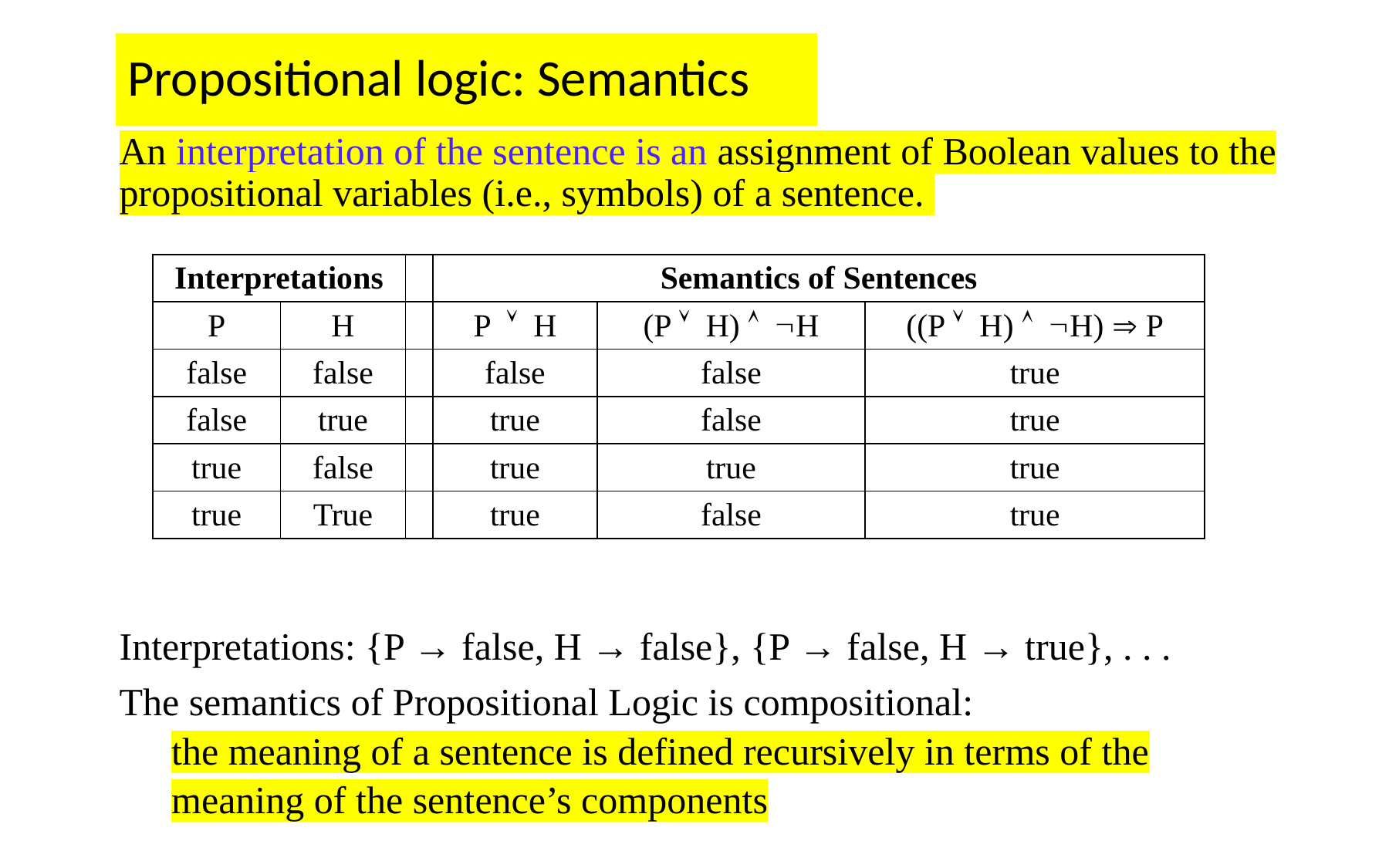

# Propositional logic: Semantics
An interpretation of the sentence is an assignment of Boolean values to the propositional variables (i.e., symbols) of a sentence.

Interpretations: {P → false, H → false}, {P → false, H → true}, . . .
The semantics of Propositional Logic is compositional:
the meaning of a sentence is defined recursively in terms of the
meaning of the sentence’s components
| Interpretations |  |  | Semantics of Sentences |  |  |
| --- | --- | --- | --- | --- | --- |
| P | H |  | P ∨ H | (P ∨ H) ∧ ¬H | ((P ∨ H) ∧ ¬H) ⇒ P |
| false | false |  | false | false | true |
| false | true |  | true | false | true |
| true | false |  | true | true | true |
| true | True |  | true | false | true |